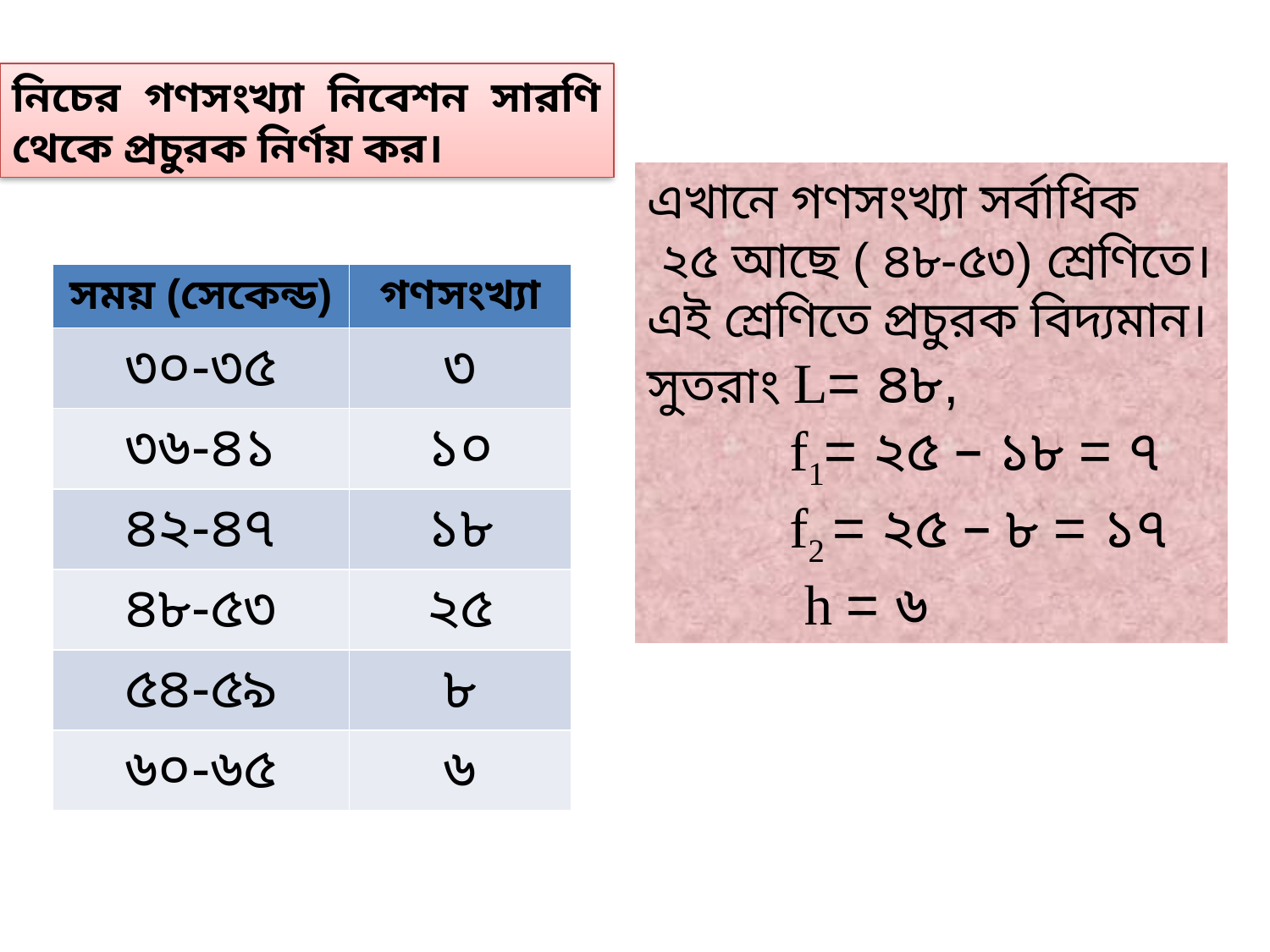

নিচের গণসংখ্যা নিবেশন সারণি থেকে প্রচুরক নির্ণয় কর।
এখানে গণসংখ্যা সর্বাধিক
 ২৫ আছে ( ৪৮-৫৩) শ্রেণিতে।
এই শ্রেণিতে প্রচুরক বিদ্যমান।
সুতরাং L= ৪৮,
          f1= ২৫ – ১৮ = ৭
          f2 = ২৫ – ৮ = ১৭
          h = ৬
| সময় (সেকেন্ড) | গণসংখ্যা |
| --- | --- |
| ৩০-৩৫ | ৩ |
| ৩৬-৪১ | ১০ |
| ৪২-৪৭ | ১৮ |
| ৪৮-৫৩ | ২৫ |
| ৫৪-৫৯ | ৮ |
| ৬০-৬৫ | ৬ |